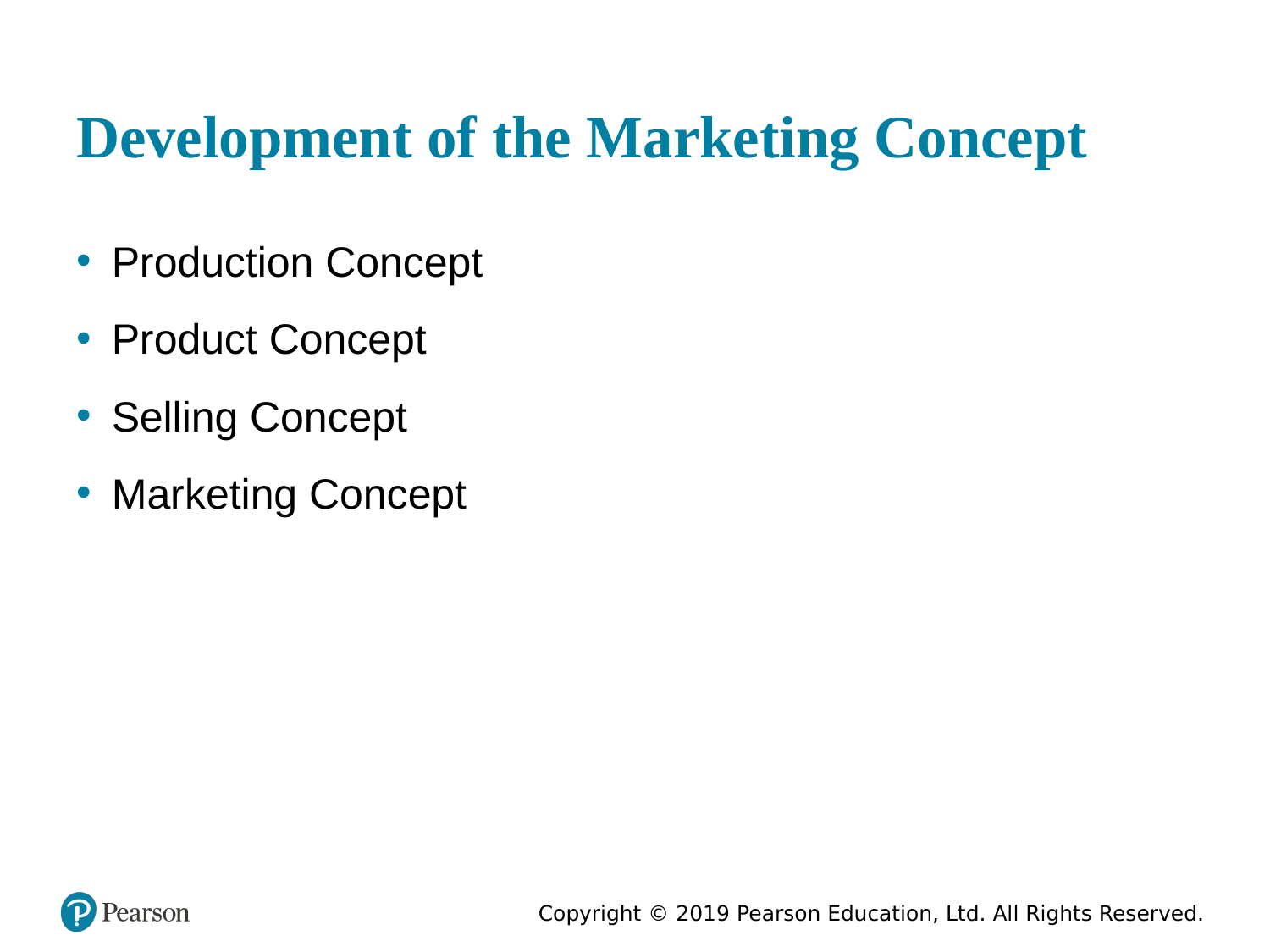

# Development of the Marketing Concept
Production Concept
Product Concept
Selling Concept
Marketing Concept